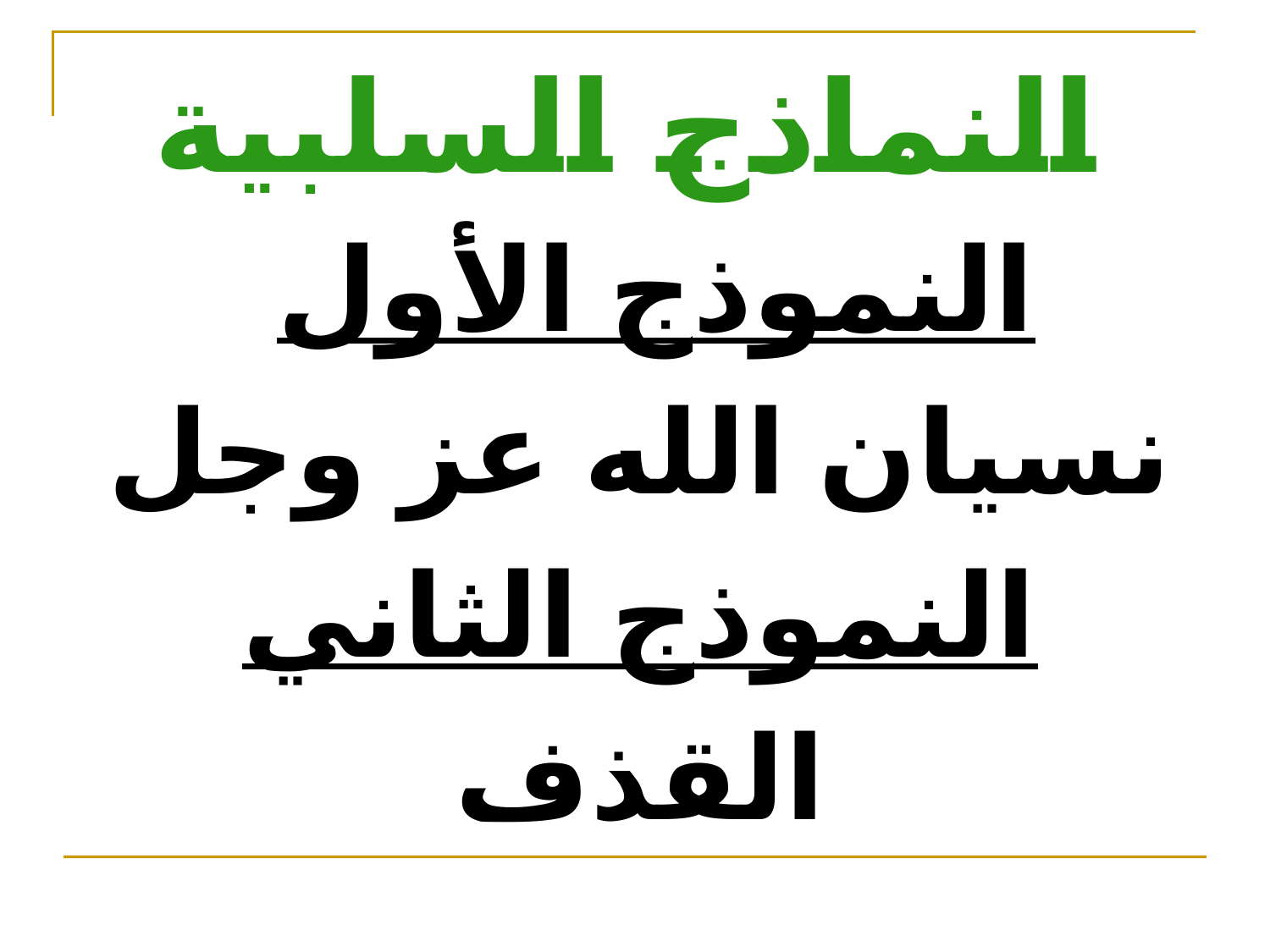

# النماذج السلبية
النموذج الأول
نسيان الله عز وجل
النموذج الثاني
القذف